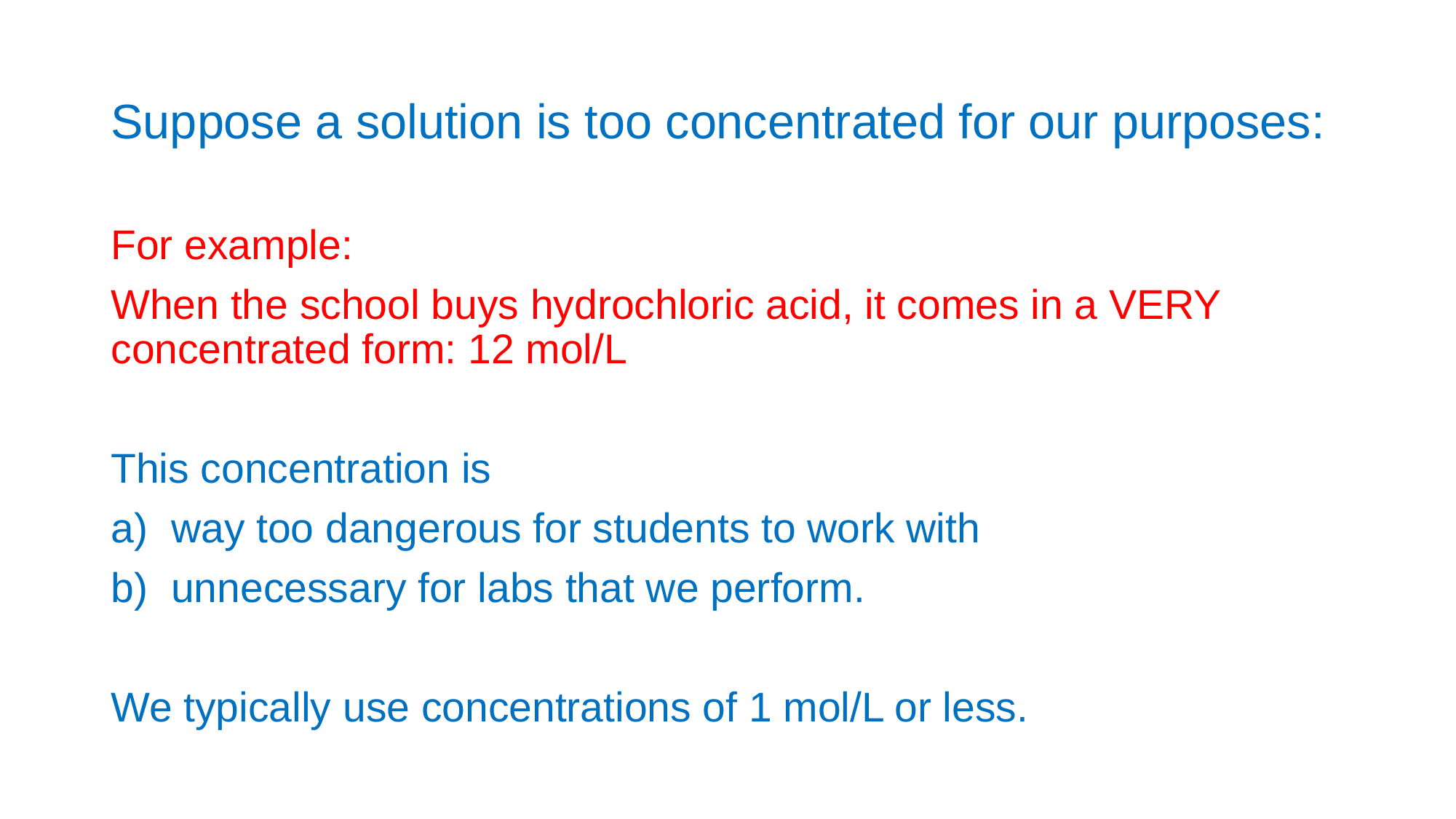

# Suppose a solution is too concentrated for our purposes:
For example:
When the school buys hydrochloric acid, it comes in a VERY concentrated form: 12 mol/L

This concentration is
way too dangerous for students to work with
unnecessary for labs that we perform.

We typically use concentrations of 1 mol/L or less.